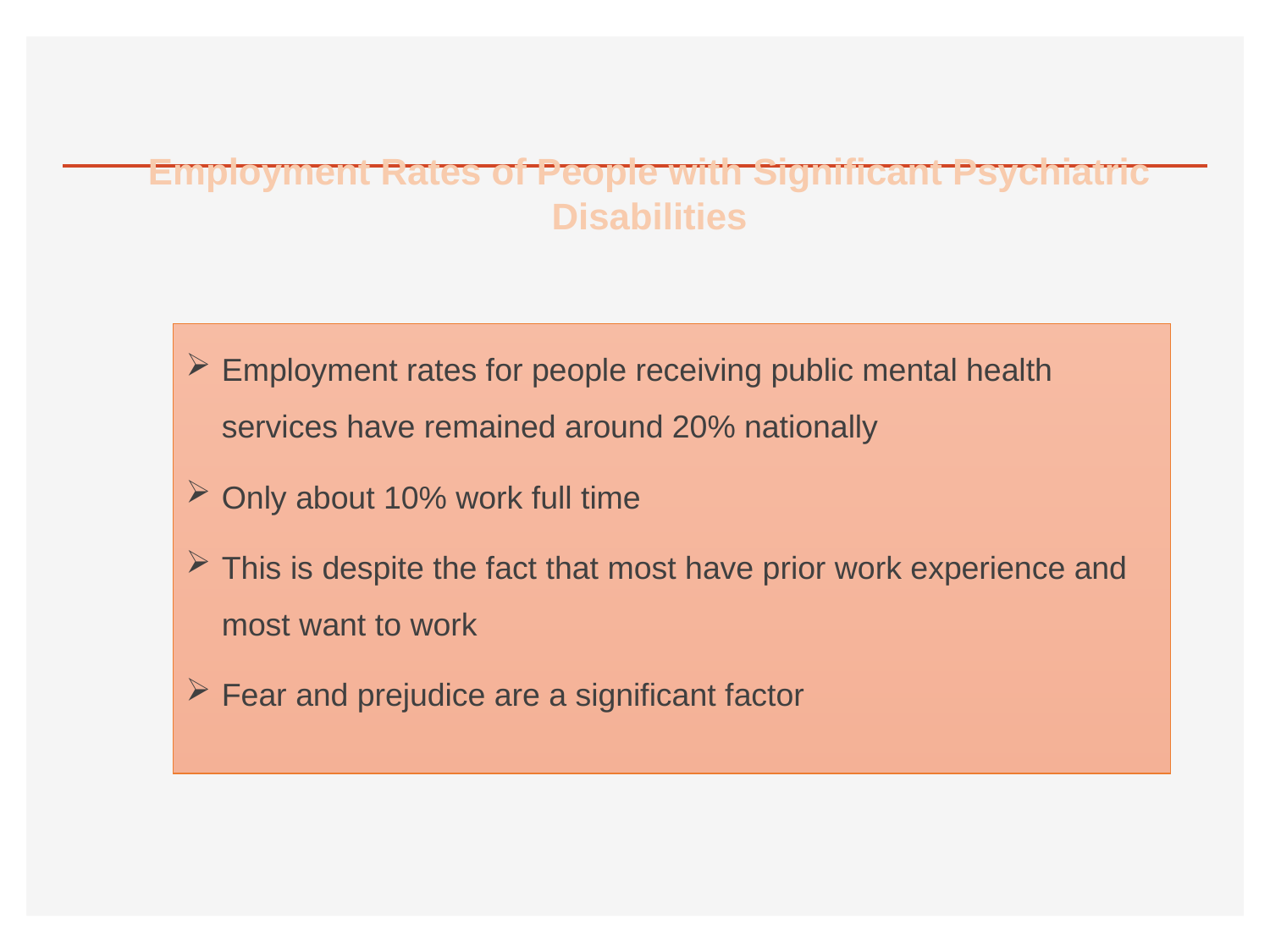

# Employment Rates of People with Significant Psychiatric Disabilities
Employment rates for people receiving public mental health services have remained around 20% nationally
Only about 10% work full time
This is despite the fact that most have prior work experience and most want to work
Fear and prejudice are a significant factor